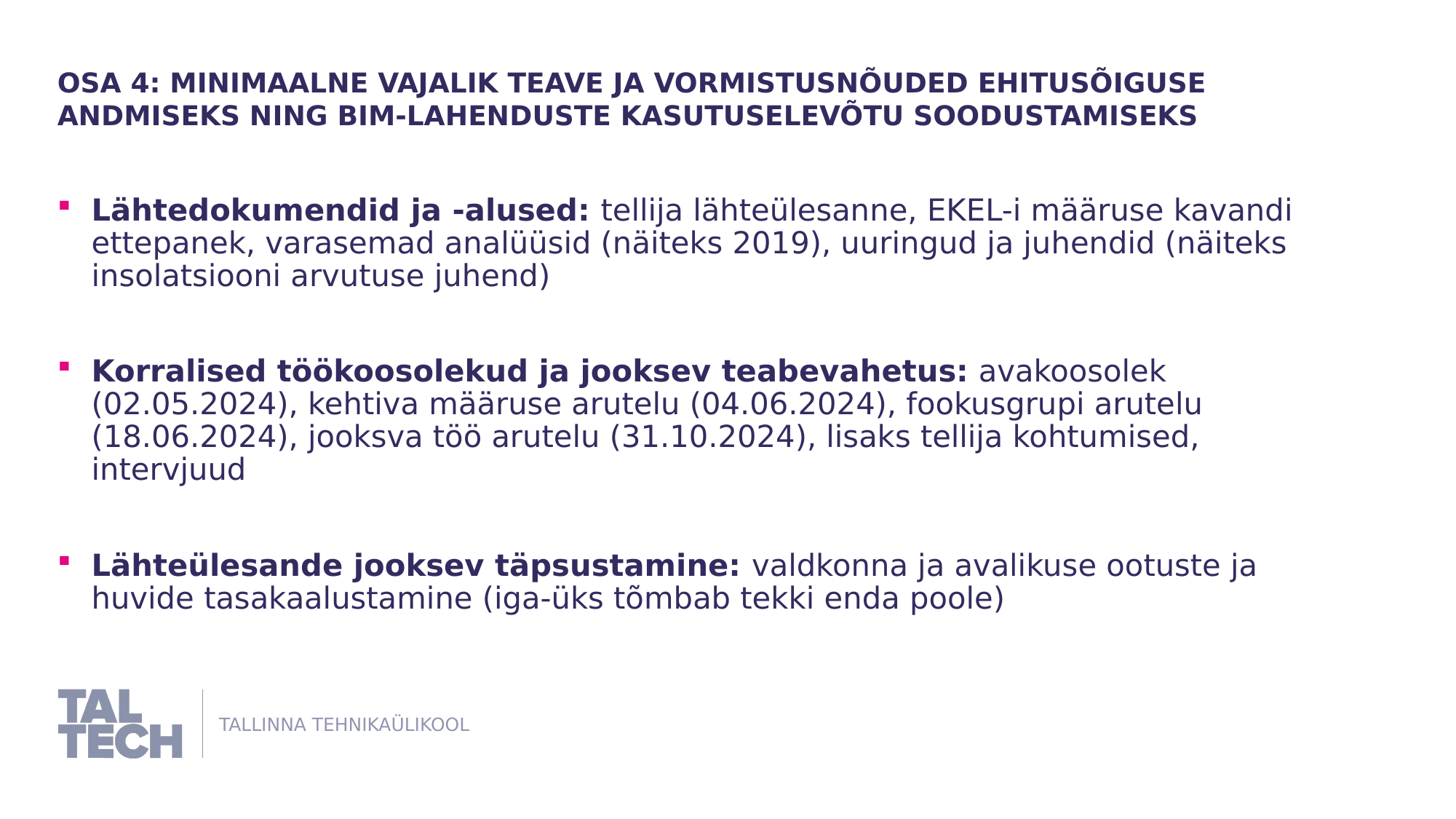

Osa 4: Minimaalne vajalik teave ja vormistusnõuded ehitusõiguse andmiseks ning BIM-lahenduste kasutuselevõtu soodustamiseks
Lähtedokumendid ja -alused: tellija lähteülesanne, EKEL-i määruse kavandi ettepanek, varasemad analüüsid (näiteks 2019), uuringud ja juhendid (näiteks insolatsiooni arvutuse juhend)

Korralised töökoosolekud ja jooksev teabevahetus: avakoosolek (02.05.2024), kehtiva määruse arutelu (04.06.2024), fookusgrupi arutelu (18.06.2024), jooksva töö arutelu (31.10.2024), lisaks tellija kohtumised, intervjuud

Lähteülesande jooksev täpsustamine: valdkonna ja avalikuse ootuste ja huvide tasakaalustamine (iga-üks tõmbab tekki enda poole)